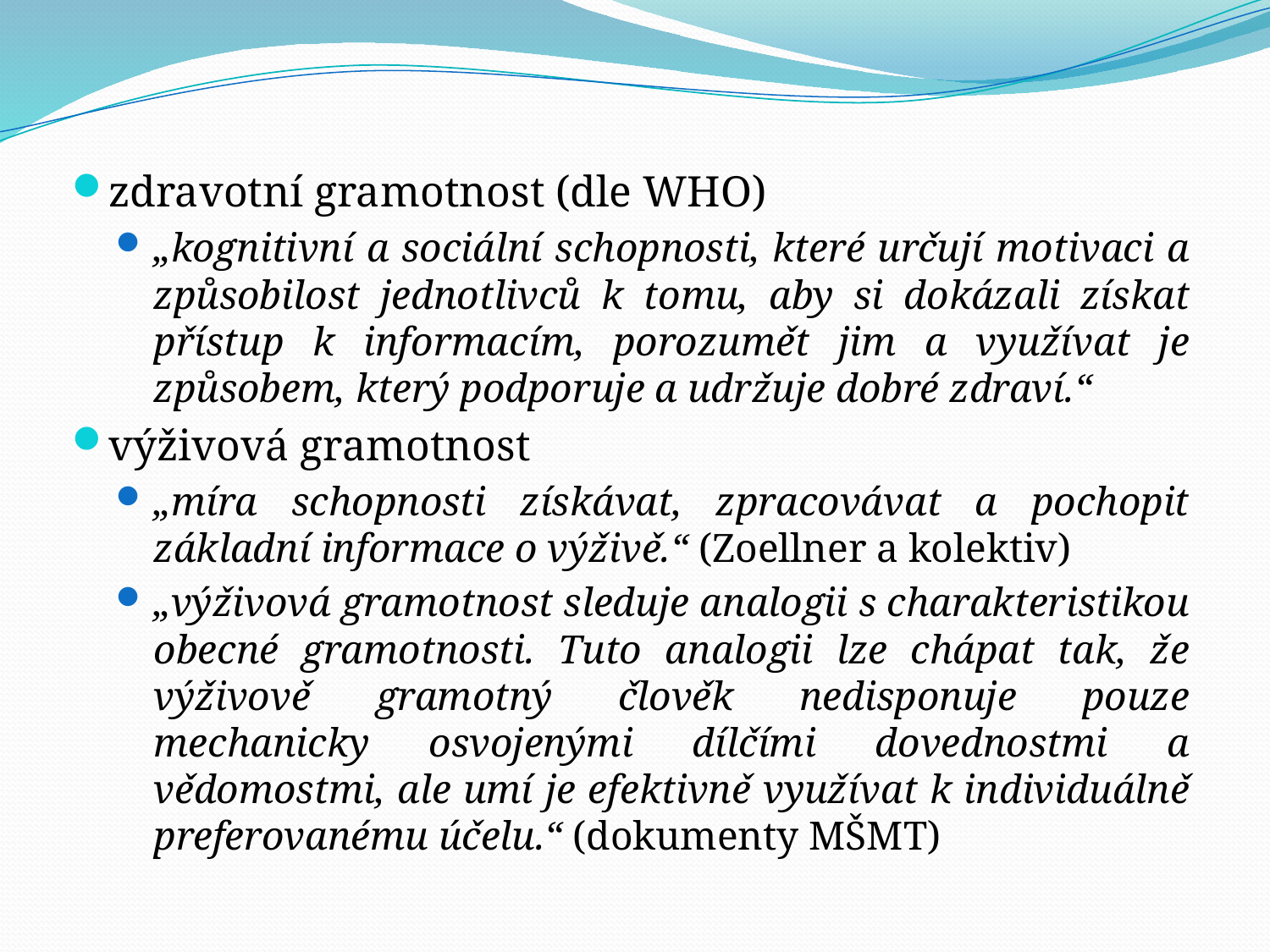

zdravotní gramotnost (dle WHO)
„kognitivní a sociální schopnosti, které určují motivaci a způsobilost jednotlivců k tomu, aby si dokázali získat přístup k informacím, porozumět jim a využívat je způsobem, který podporuje a udržuje dobré zdraví.“
výživová gramotnost
„míra schopnosti získávat, zpracovávat a pochopit základní informace o výživě.“ (Zoellner a kolektiv)
„výživová gramotnost sleduje analogii s charakteristikou obecné gramotnosti. Tuto analogii lze chápat tak, že výživově gramotný člověk nedisponuje pouze mechanicky osvojenými dílčími dovednostmi a vědomostmi, ale umí je efektivně využívat k individuálně preferovanému účelu.“ (dokumenty MŠMT)